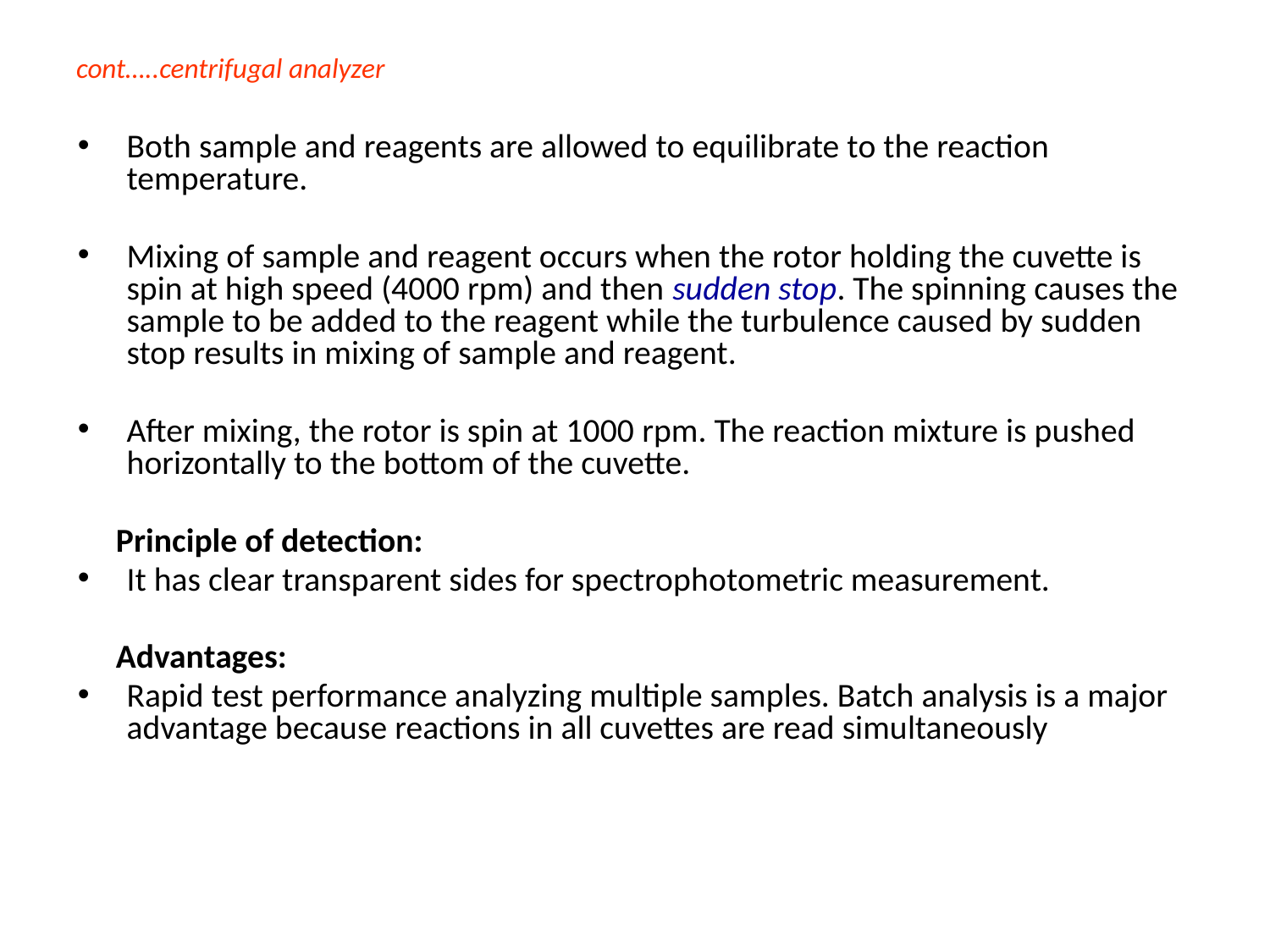

# cont…..centrifugal analyzer
Both sample and reagents are allowed to equilibrate to the reaction temperature.

Mixing of sample and reagent occurs when the rotor holding the cuvette is spin at high speed (4000 rpm) and then sudden stop. The spinning causes the sample to be added to the reagent while the turbulence caused by sudden stop results in mixing of sample and reagent.

After mixing, the rotor is spin at 1000 rpm. The reaction mixture is pushed horizontally to the bottom of the cuvette.

     Principle of detection:
It has clear transparent sides for spectrophotometric measurement.

     Advantages:
Rapid test performance analyzing multiple samples. Batch analysis is a major advantage because reactions in all cuvettes are read simultaneously